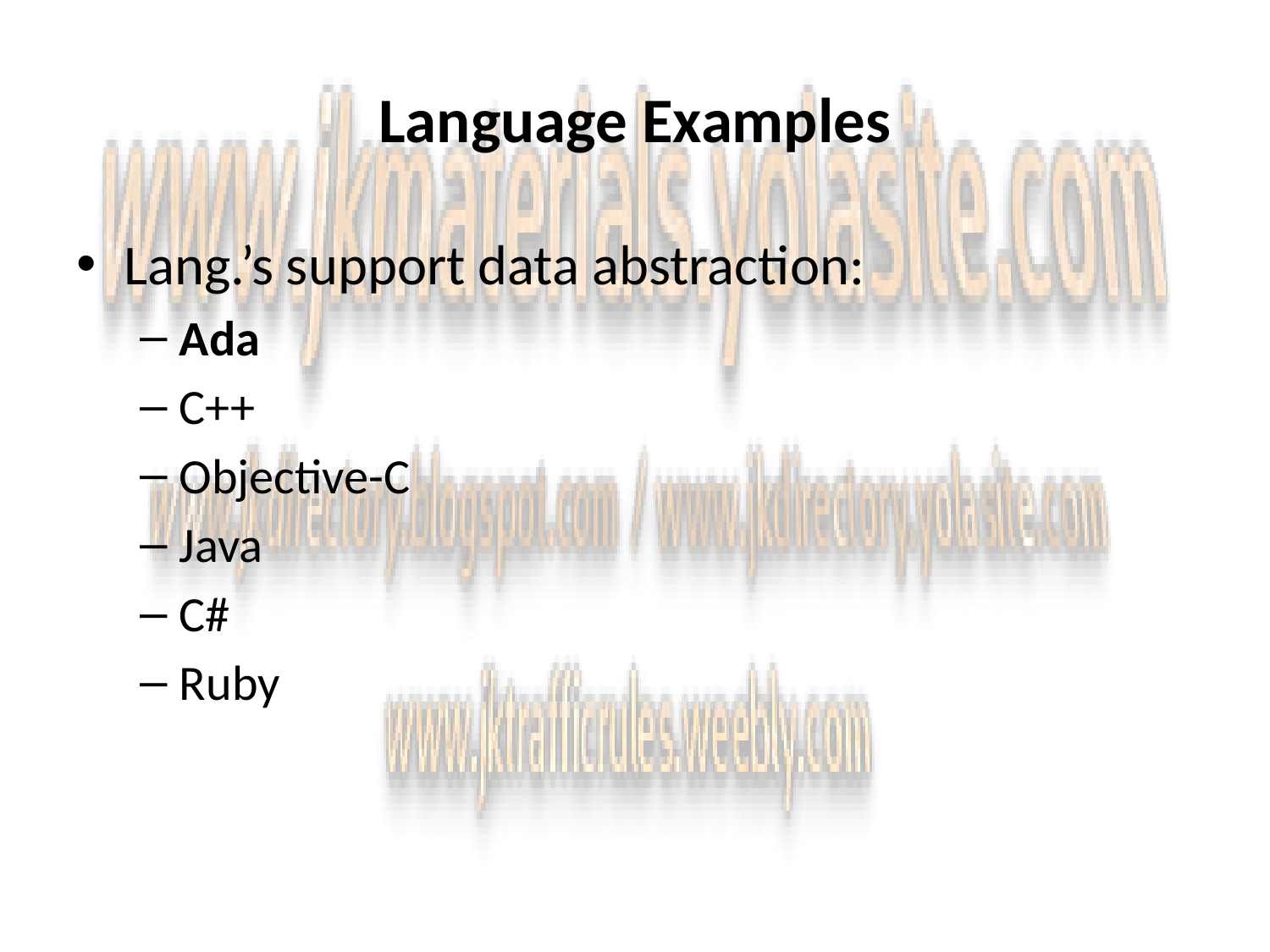

# Language Examples
Lang.’s support data abstraction:
Ada
C++
Objective-C
Java
C#
Ruby